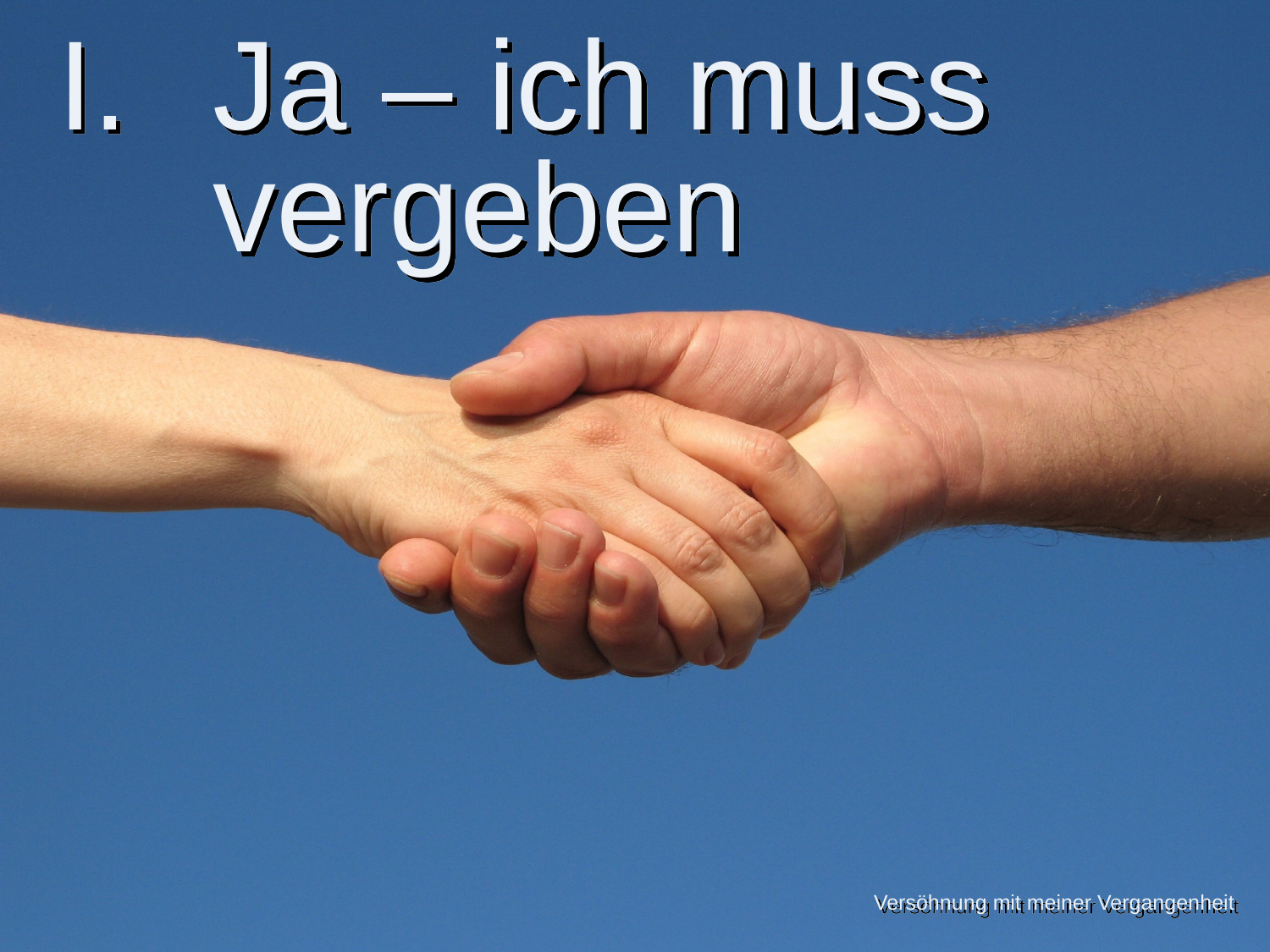

# Ja – ich muss vergeben
Versöhnung mit meiner Vergangenheit